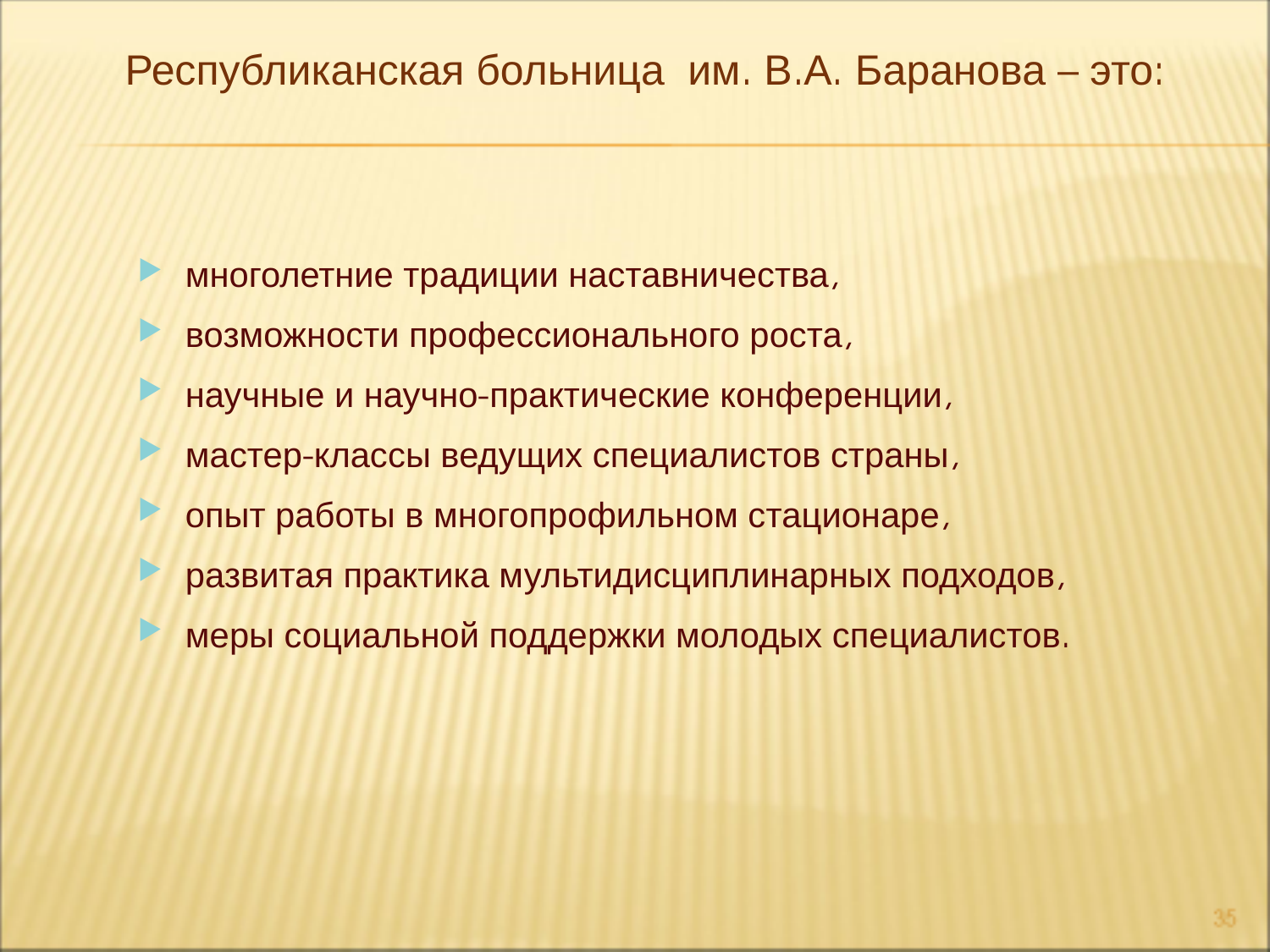

# Республиканская больница  им. В.А. Баранова – это:
многолетние традиции наставничества,
возможности профессионального роста,
научные и научно-практические конференции,
мастер-классы ведущих специалистов страны,
опыт работы в многопрофильном стационаре,
развитая практика мультидисциплинарных подходов,
меры социальной поддержки молодых специалистов.